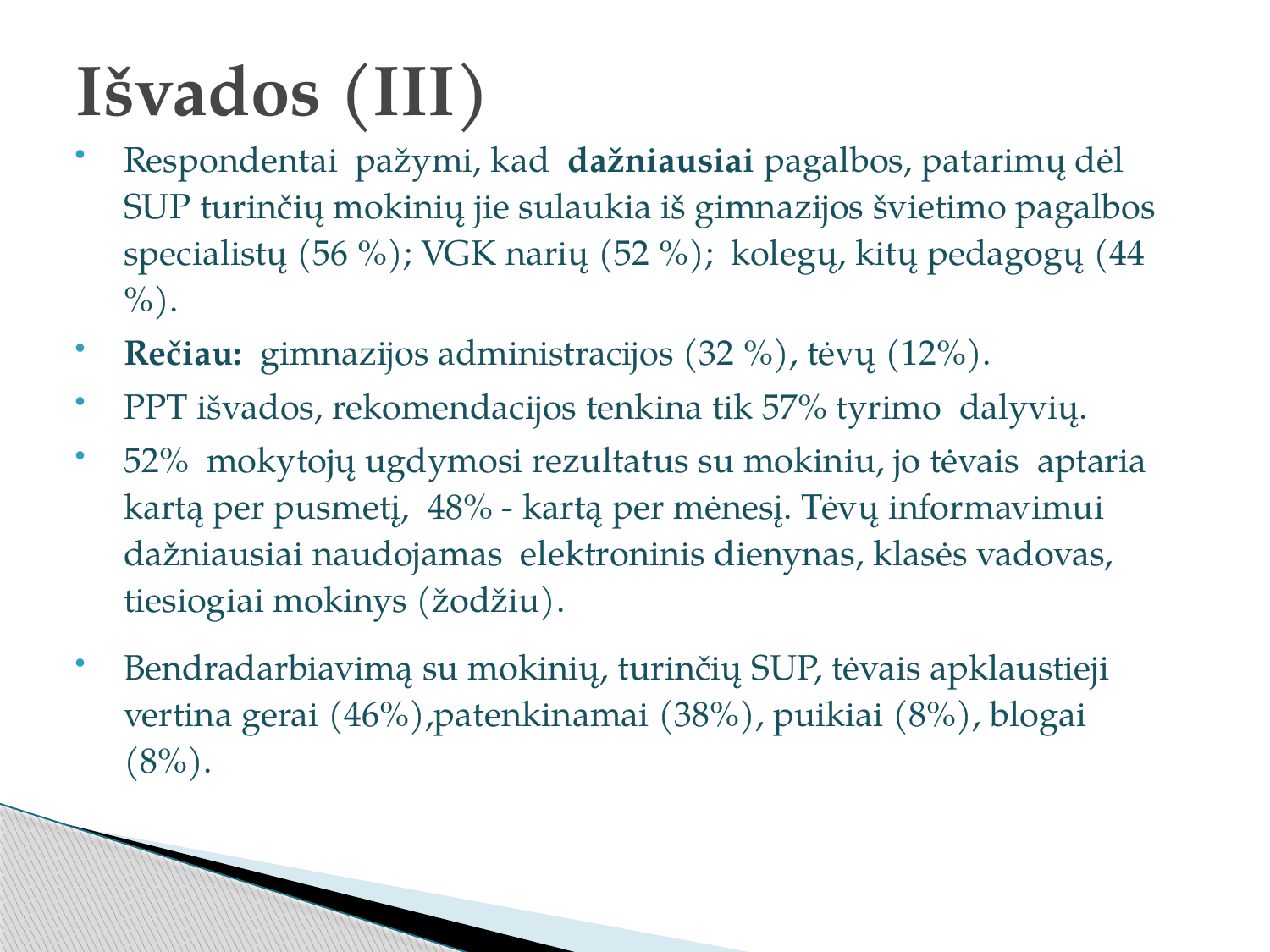

# Išvados (III)
Respondentai  pažymi, kad  dažniausiai pagalbos, patarimų dėl SUP turinčių mokinių jie sulaukia iš gimnazijos švietimo pagalbos specialistų (56 %); VGK narių (52 %);  kolegų, kitų pedagogų (44 %).
Rečiau:  gimnazijos administracijos (32 %), tėvų (12%).
PPT išvados, rekomendacijos tenkina tik 57% tyrimo  dalyvių.
52%  mokytojų ugdymosi rezultatus su mokiniu, jo tėvais  aptaria kartą per pusmetį,  48% - kartą per mėnesį. Tėvų informavimui  dažniausiai naudojamas  elektroninis dienynas, klasės vadovas, tiesiogiai mokinys (žodžiu).
Bendradarbiavimą su mokinių, turinčių SUP, tėvais apklaustieji vertina gerai (46%),patenkinamai (38%), puikiai (8%), blogai (8%).